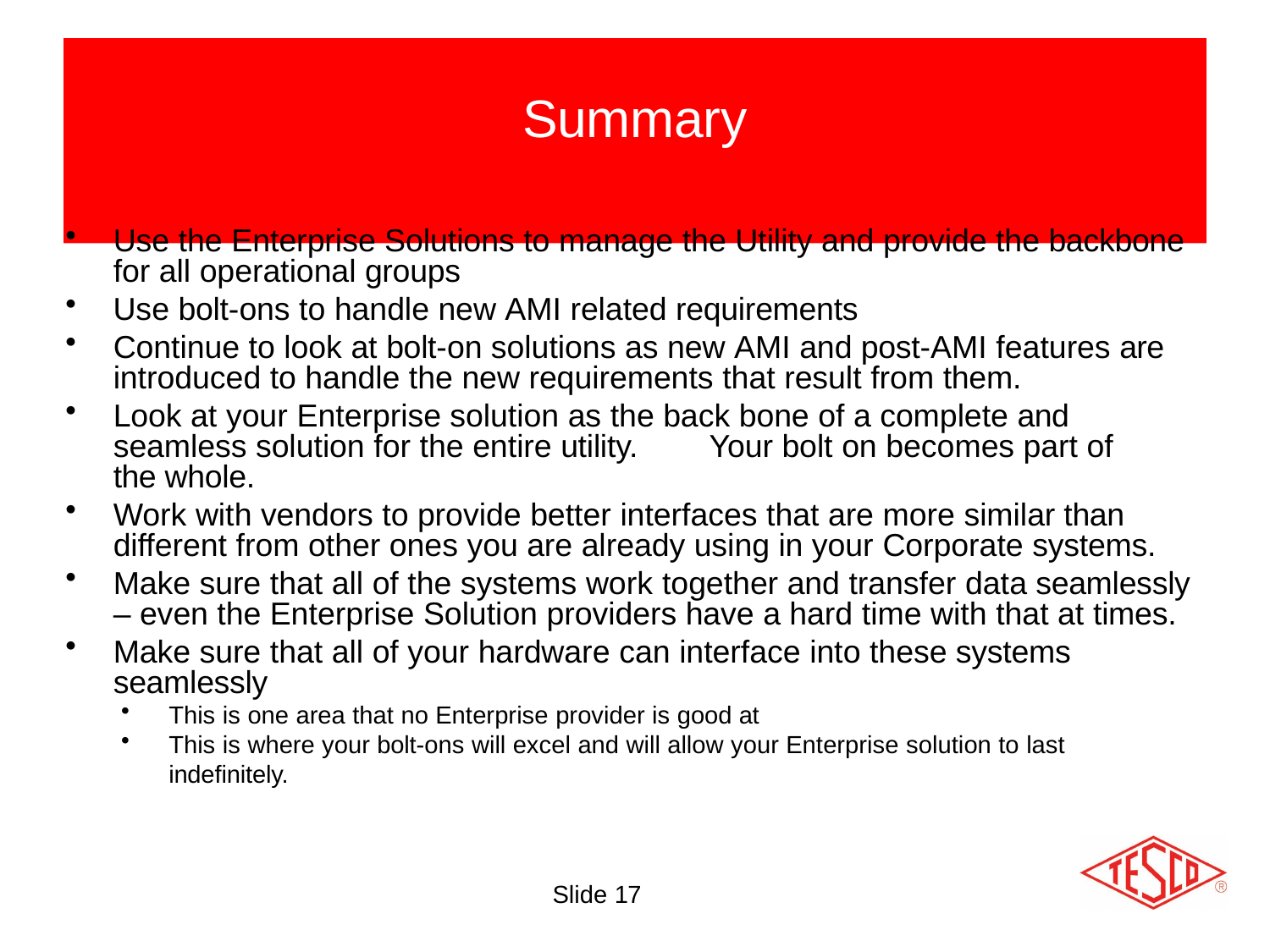

# Summary
Use the Enterprise Solutions to manage the Utility and provide the backbone for all operational groups
Use bolt-ons to handle new AMI related requirements
Continue to look at bolt-on solutions as new AMI and post-AMI features are introduced to handle the new requirements that result from them.
Look at your Enterprise solution as the back bone of a complete and seamless solution for the entire utility.	Your bolt on becomes part of the whole.
Work with vendors to provide better interfaces that are more similar than different from other ones you are already using in your Corporate systems.
Make sure that all of the systems work together and transfer data seamlessly – even the Enterprise Solution providers have a hard time with that at times.
Make sure that all of your hardware can interface into these systems seamlessly
This is one area that no Enterprise provider is good at
This is where your bolt-ons will excel and will allow your Enterprise solution to last indefinitely.
Slide 17